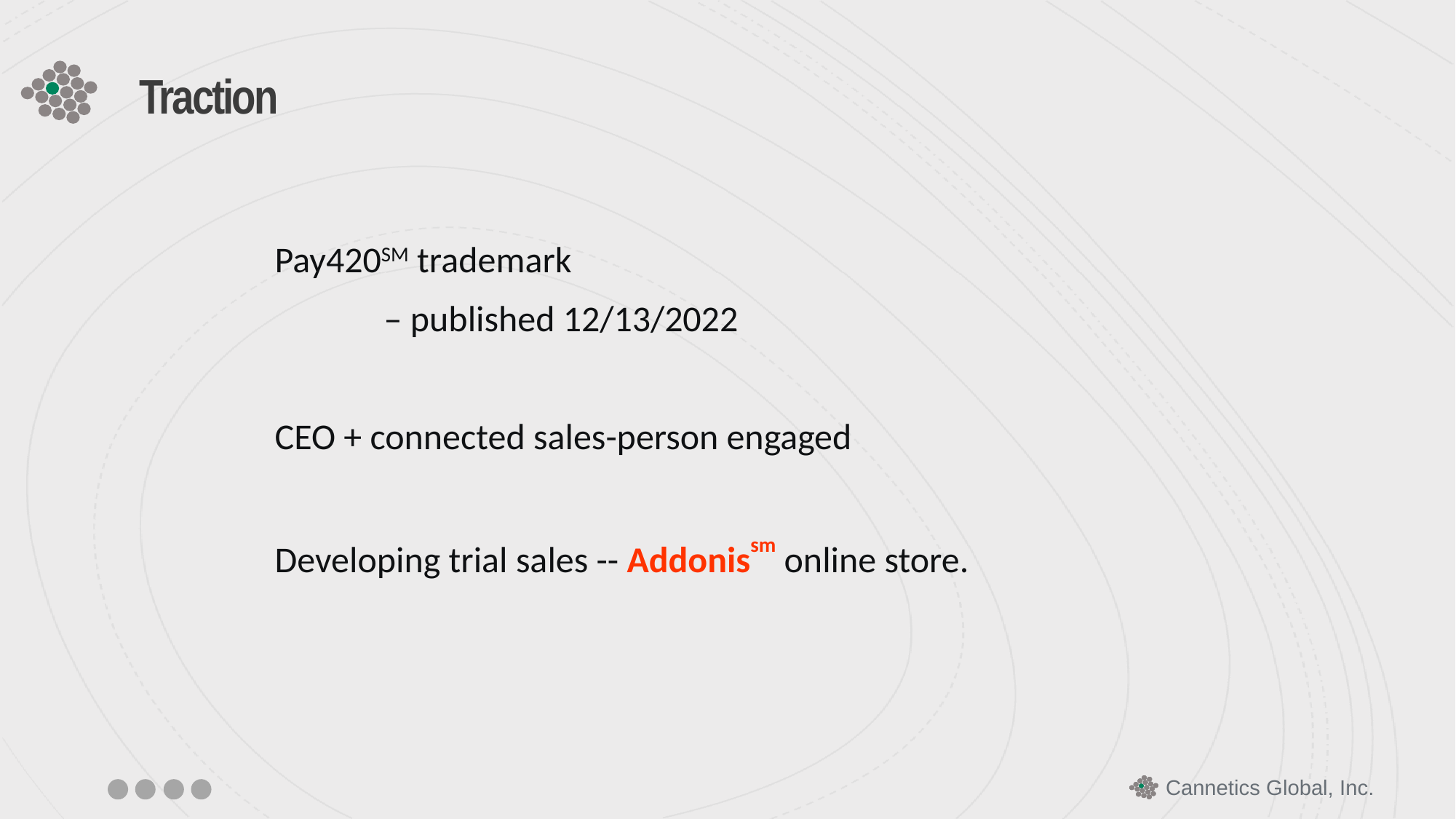

# Traction

Pay420SM trademark
	– published 12/13/2022

CEO + connected sales-person engaged

Developing trial sales -- Addonissm online store.